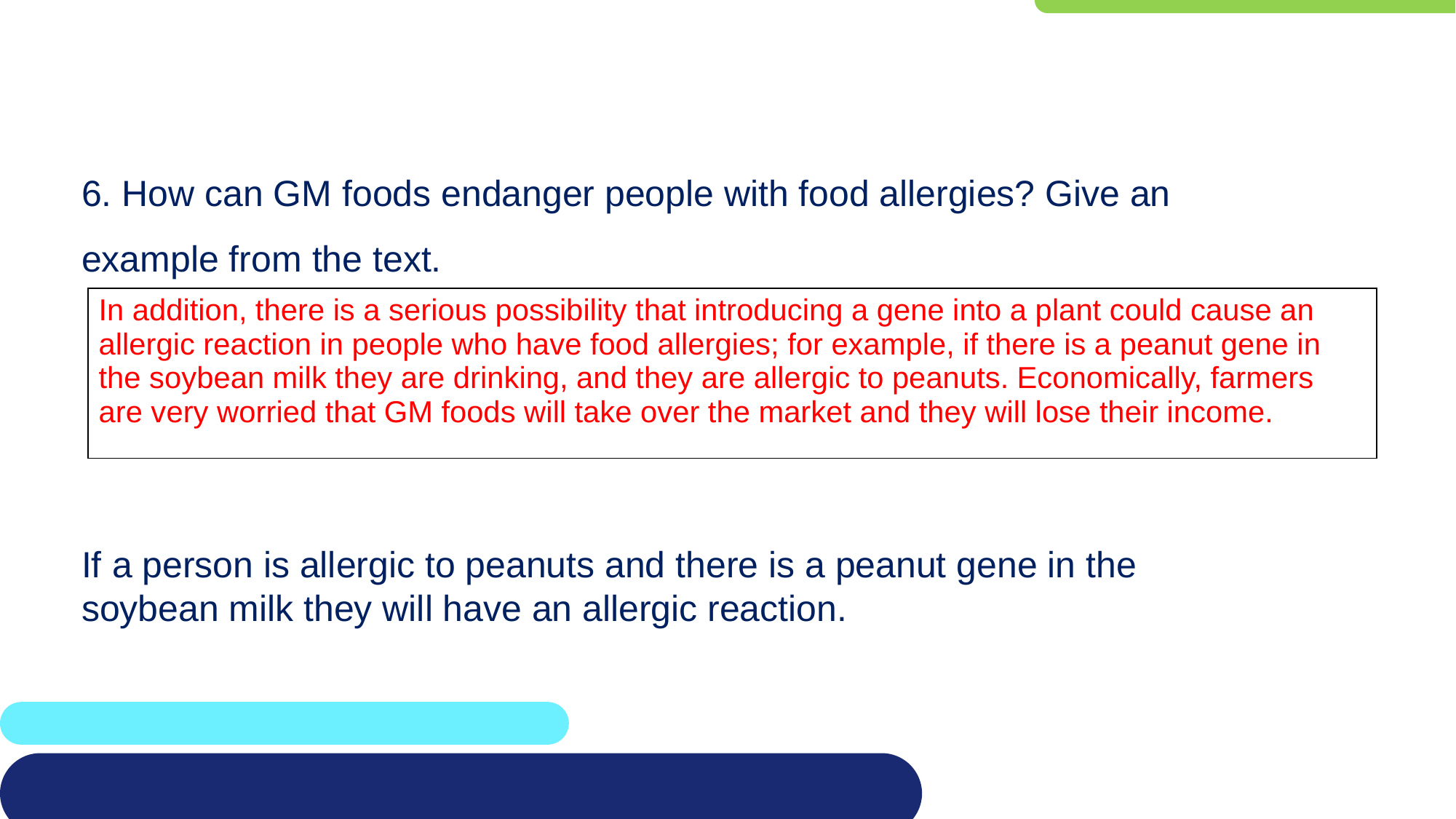

#
6. How can GM foods endanger people with food allergies? Give an example from the text.

If a person is allergic to peanuts and there is a peanut gene in the soybean milk they will have an allergic reaction.

| In addition, there is a serious possibility that introducing a gene into a plant could cause an allergic reaction in people who have food allergies; for example, if there is a peanut gene in the soybean milk they are drinking, and they are allergic to peanuts. Economically, farmers are very worried that GM foods will take over the market and they will lose their income. |
| --- |